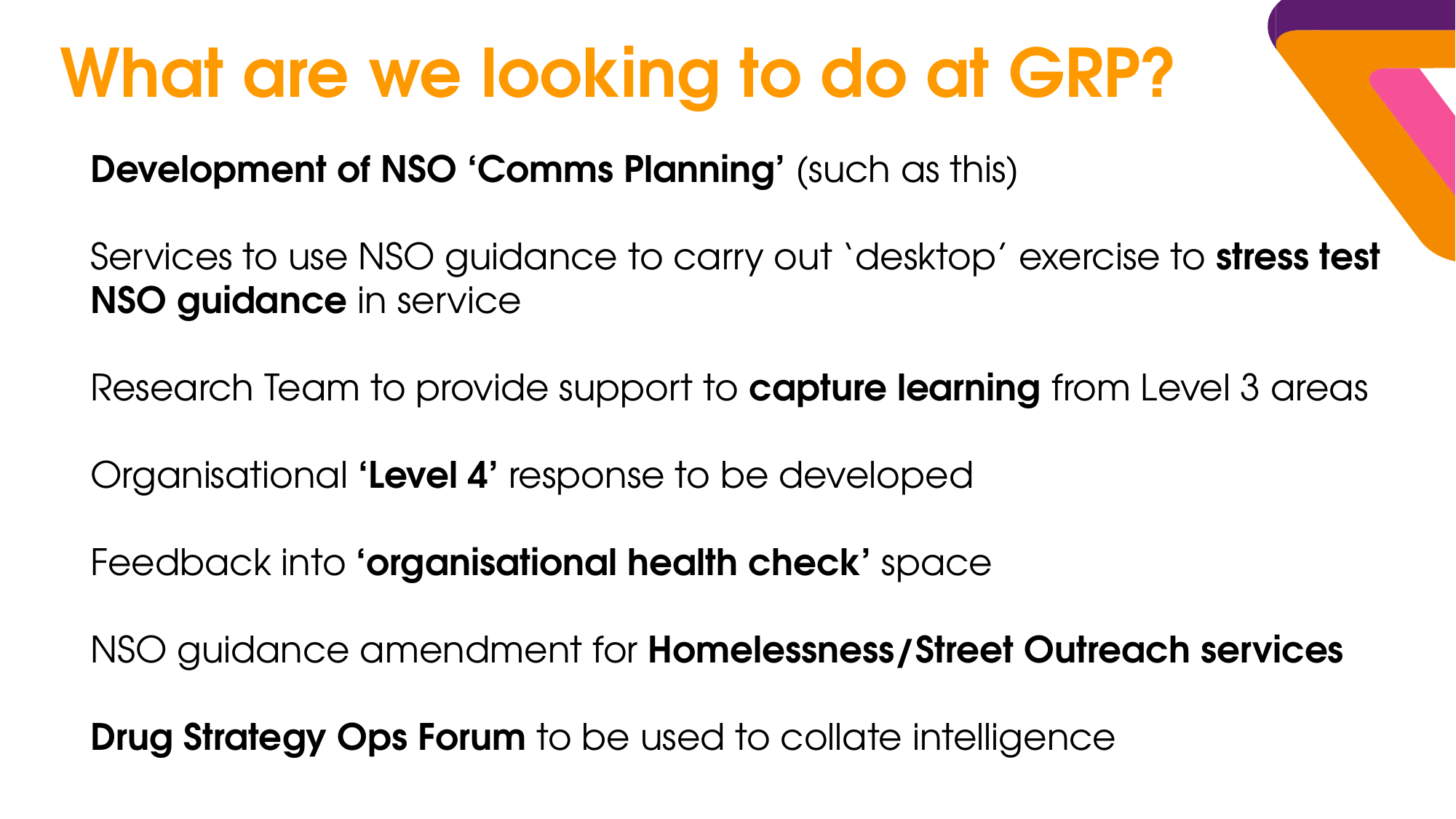

What are we looking to do at GRP?

Development of NSO ‘Comms Planning’ (such as this)

Services to use NSO guidance to carry out ‘desktop’ exercise to stress test NSO guidance in service

Research Team to provide support to capture learning from Level 3 areas

Organisational ‘Level 4’ response to be developed

Feedback into ‘organisational health check’ space

NSO guidance amendment for Homelessness/Street Outreach services

Drug Strategy Ops Forum to be used to collate intelligence